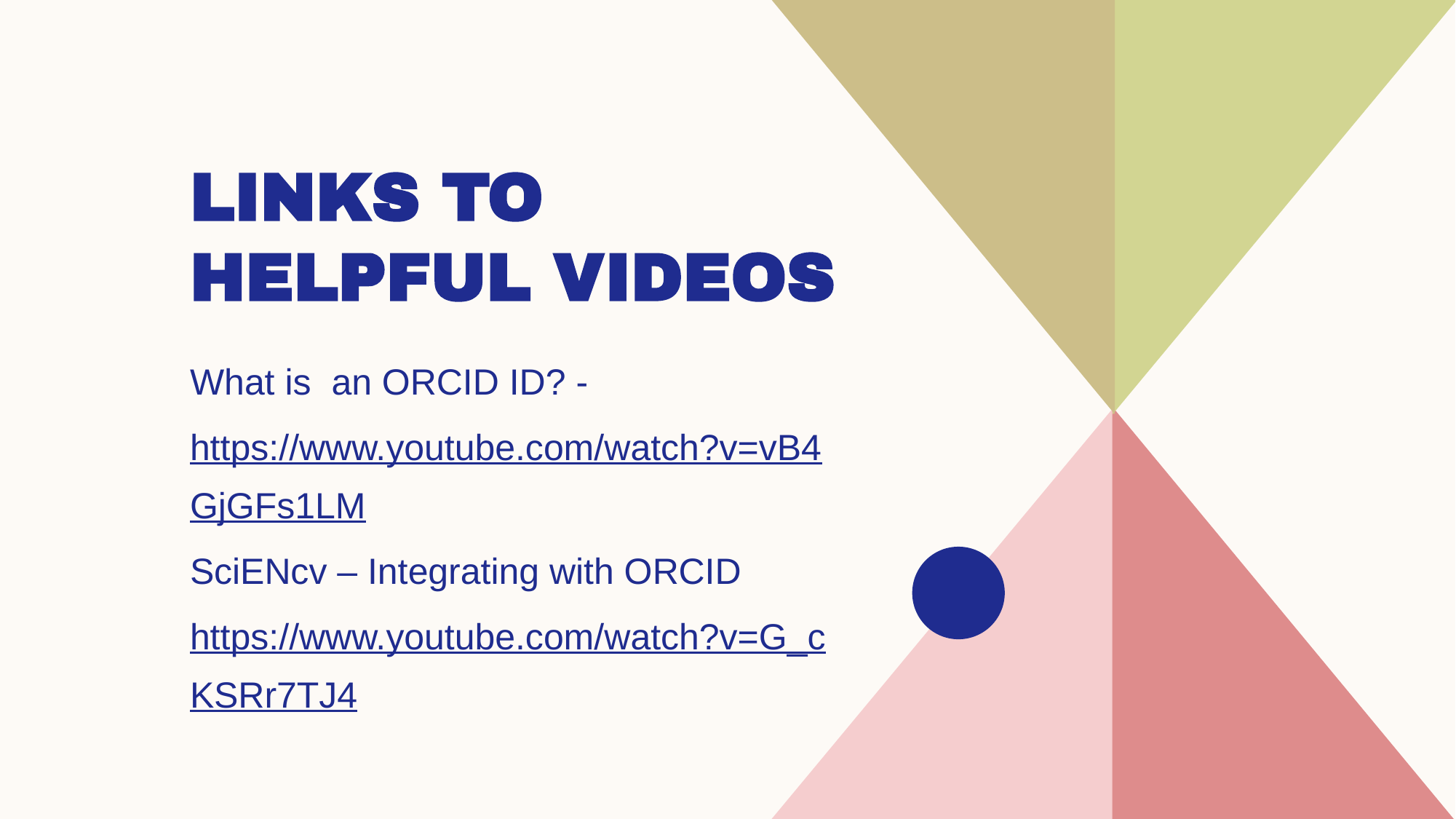

# Links to helpful videos
What is  an ORCID ID? - https://www.youtube.com/watch?v=vB4GjGFs1LM
SciENcv – Integrating with ORCID https://www.youtube.com/watch?v=G_cKSRr7TJ4